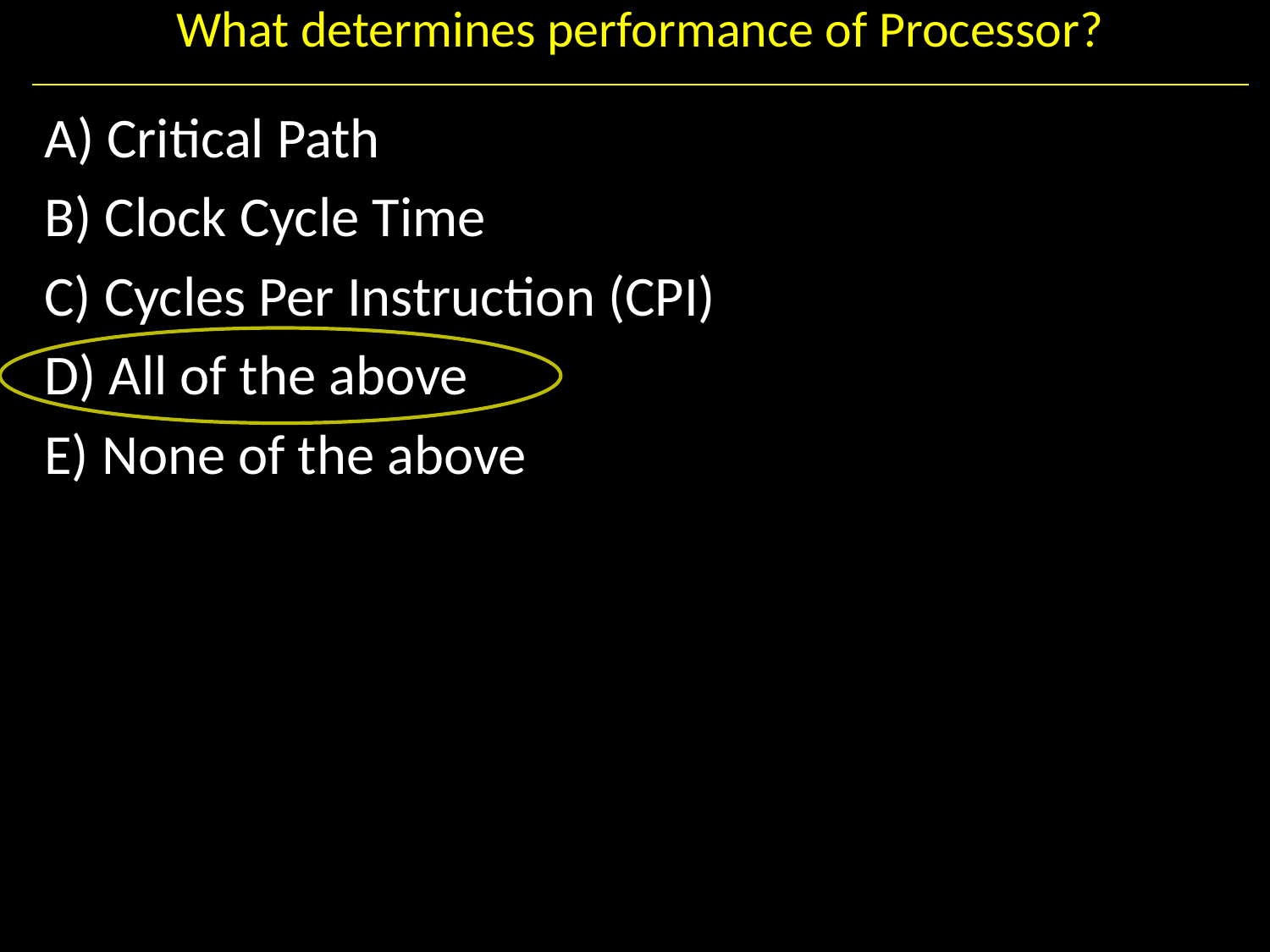

# What determines performance of Processor?
A) Critical Path
B) Clock Cycle Time
C) Cycles Per Instruction (CPI)
D) All of the above
E) None of the above